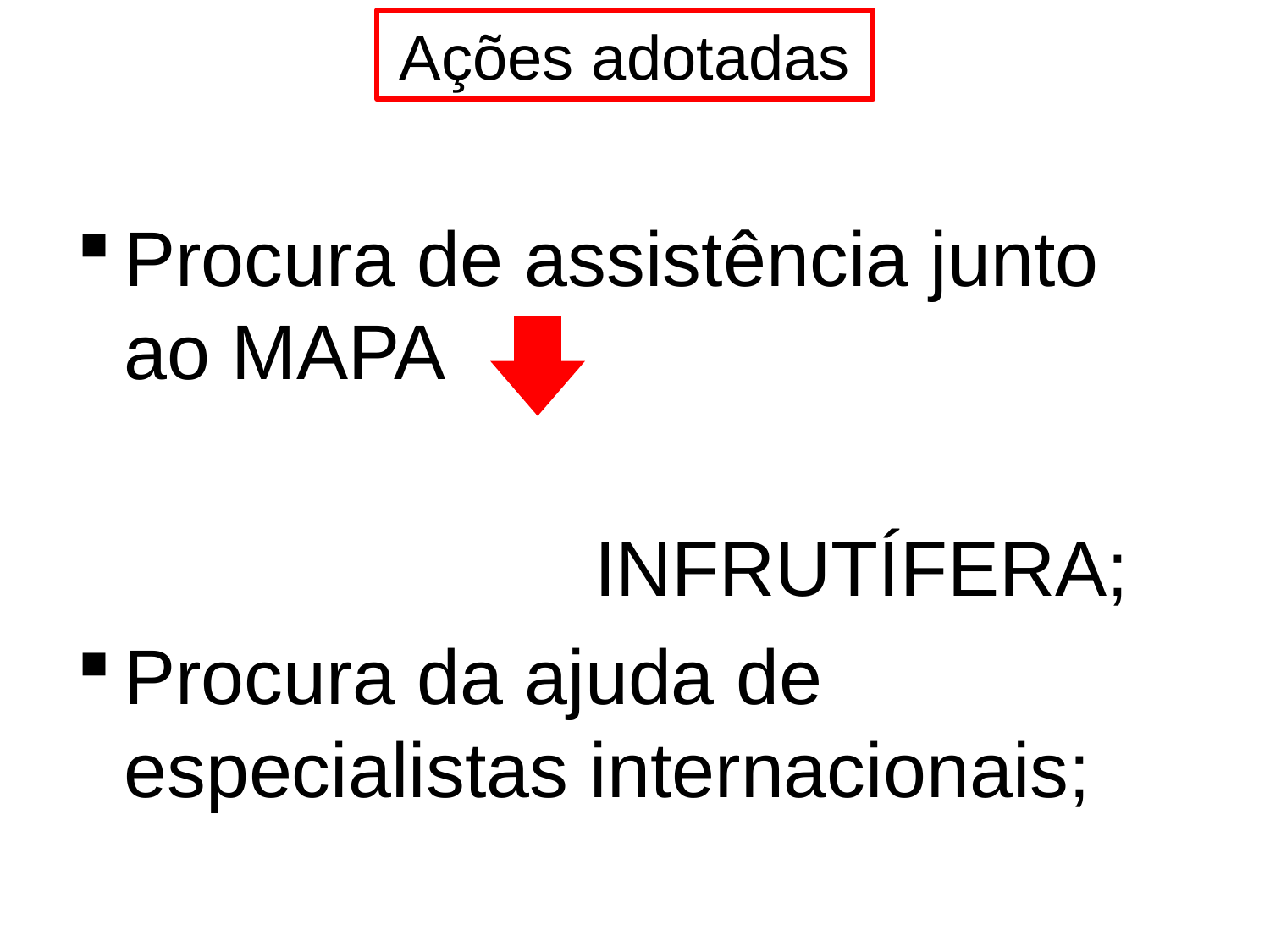

# Ações adotadas
Procura de assistência junto  ao MAPA

                        INFRUTÍFERA;
Procura da ajuda de especialistas internacionais;

Dar ciência dos fatos ao gabinete da Casa Civil.